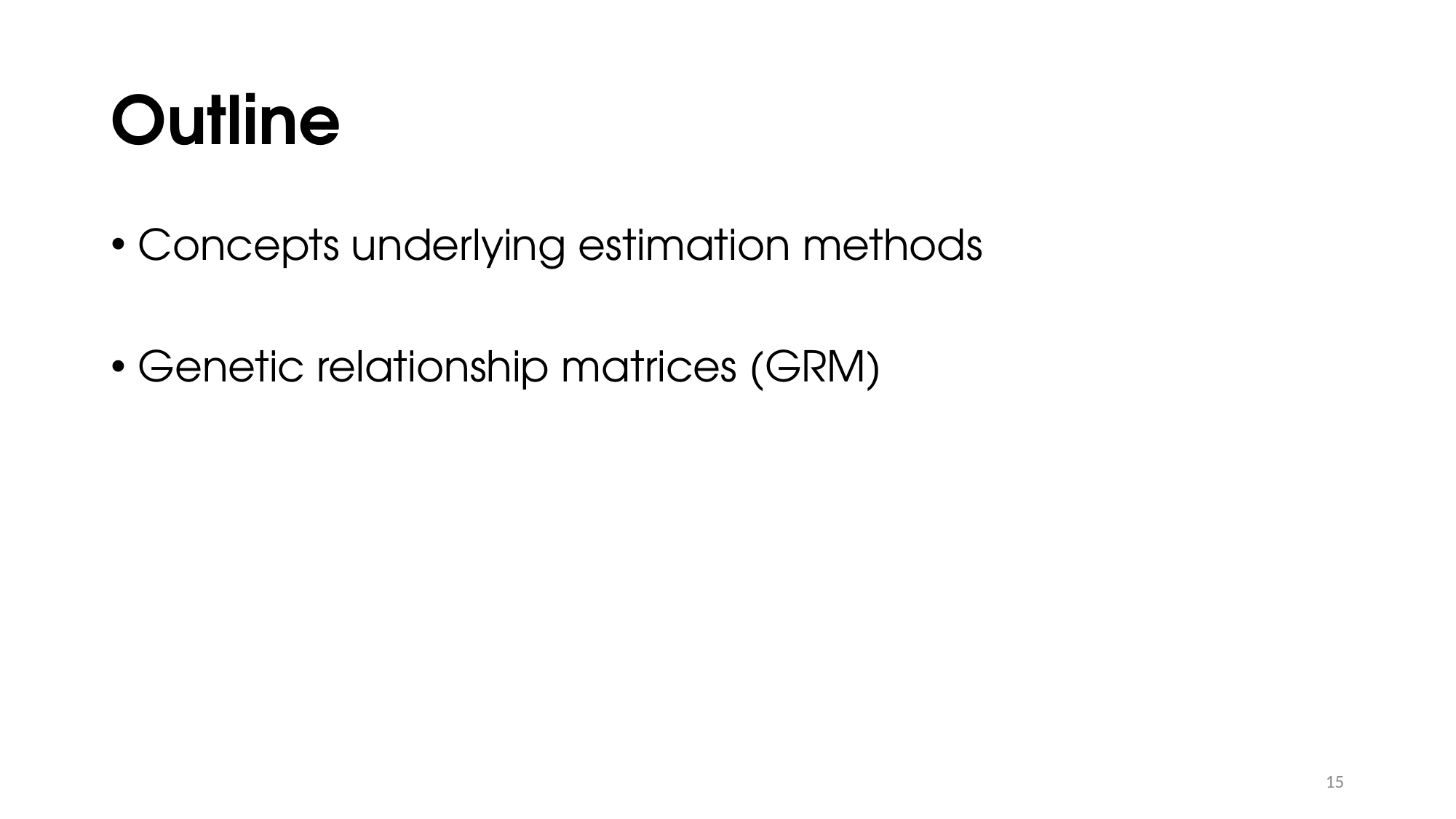

# Outline
Concepts underlying estimation methods

Genetic relationship matrices (GRM)

15